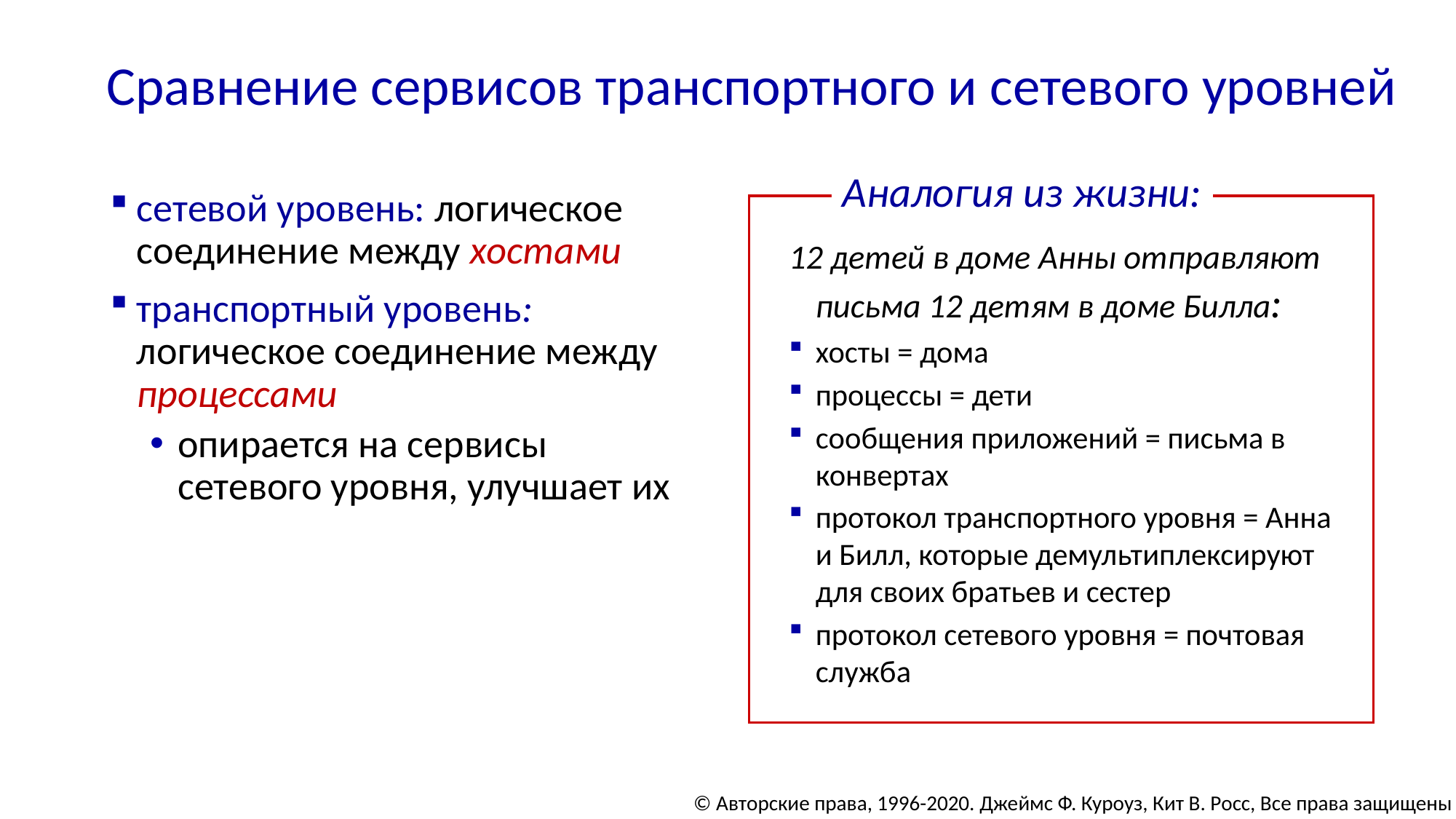

# Сравнение сервисов транспортного и сетевого уровней

Аналогия из жизни:

12 детей в доме Анны отправляют письма 12 детям в доме Билла:
хосты = дома
процессы = дети
сообщения приложений = письма в конвертах
протокол транспортного уровня = Анна и Билл, которые демультиплексируют для своих братьев и сестер
протокол сетевого уровня = почтовая служба

сетевой уровень: логическое соединение между хостами
транспортный уровень: логическое соединение между процессами
опирается на сервисы сетевого уровня, улучшает их

© Авторские права, 1996-2020. Джеймс Ф. Куроуз, Кит В. Росс, Все права защищены